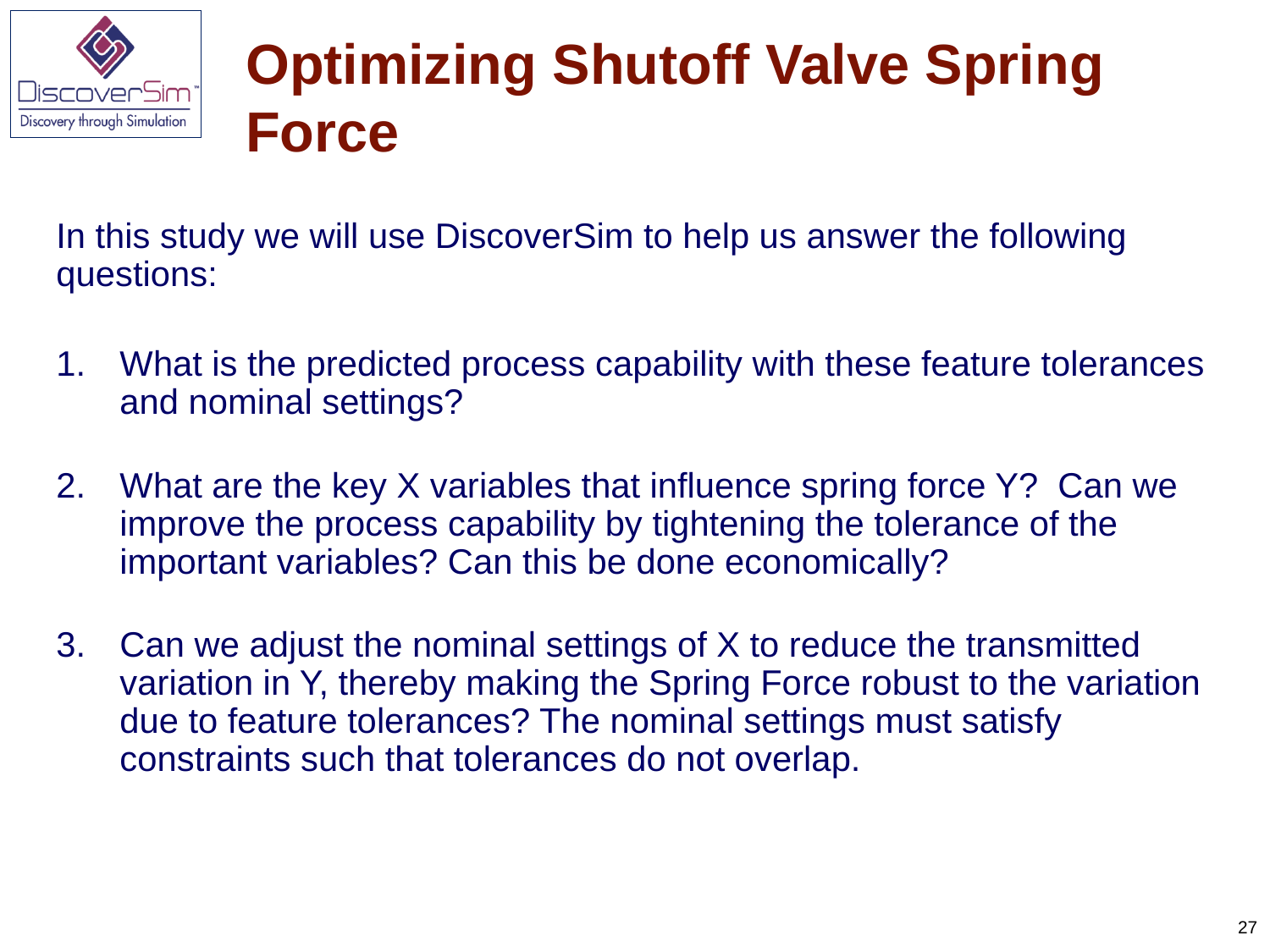

# Optimizing Shutoff Valve Spring Force
In this study we will use DiscoverSim to help us answer the following questions:

What is the predicted process capability with these feature tolerances and nominal settings?
What are the key X variables that influence spring force Y?  Can we improve the process capability by tightening the tolerance of the important variables? Can this be done economically?
Can we adjust the nominal settings of X to reduce the transmitted variation in Y, thereby making the Spring Force robust to the variation due to feature tolerances? The nominal settings must satisfy constraints such that tolerances do not overlap.

27